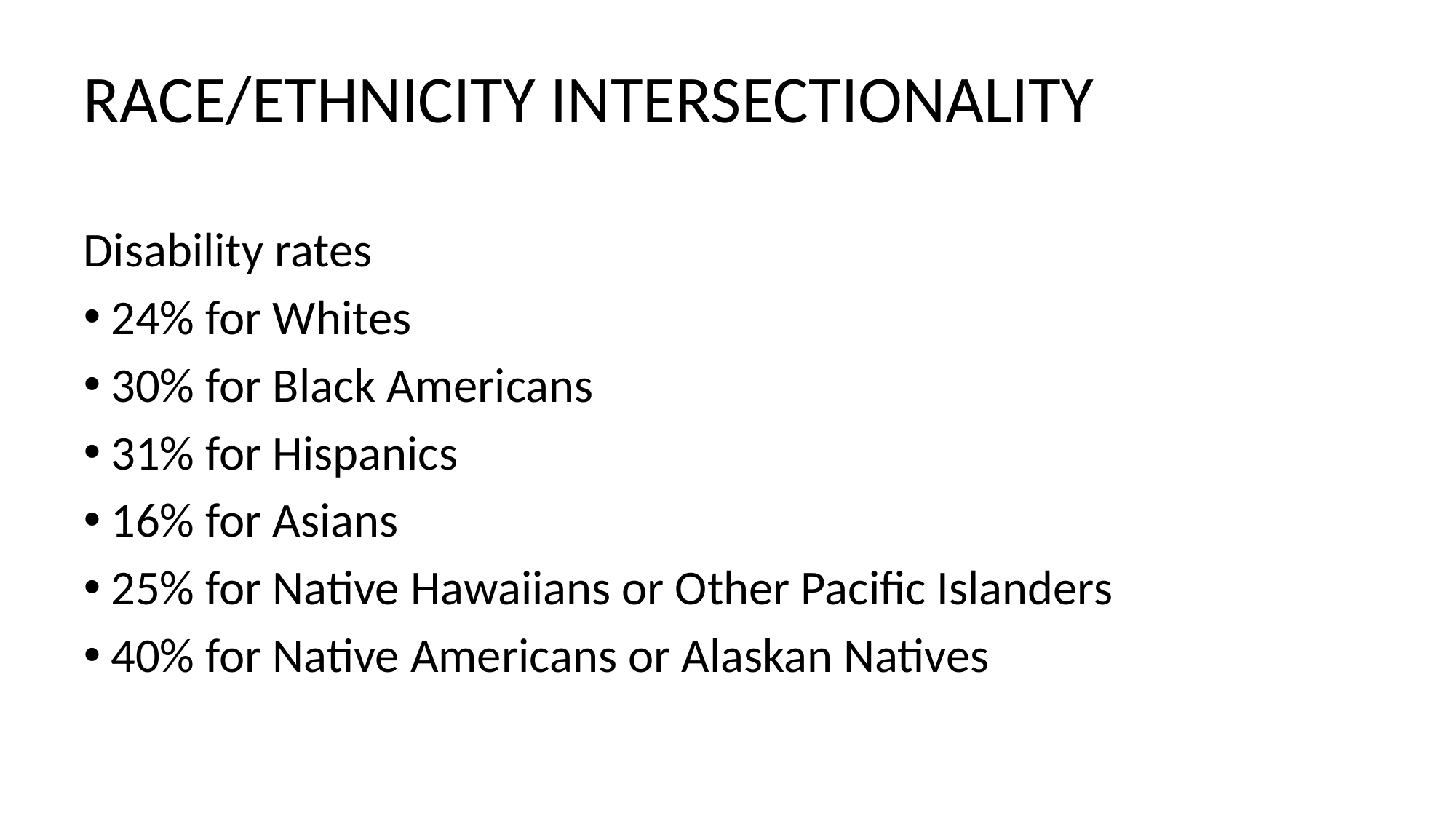

# RACE/ETHNICITY INTERSECTIONALITY
Disability rates
24% for Whites
30% for Black Americans
31% for Hispanics
16% for Asians
25% for Native Hawaiians or Other Pacific Islanders
40% for Native Americans or Alaskan Natives